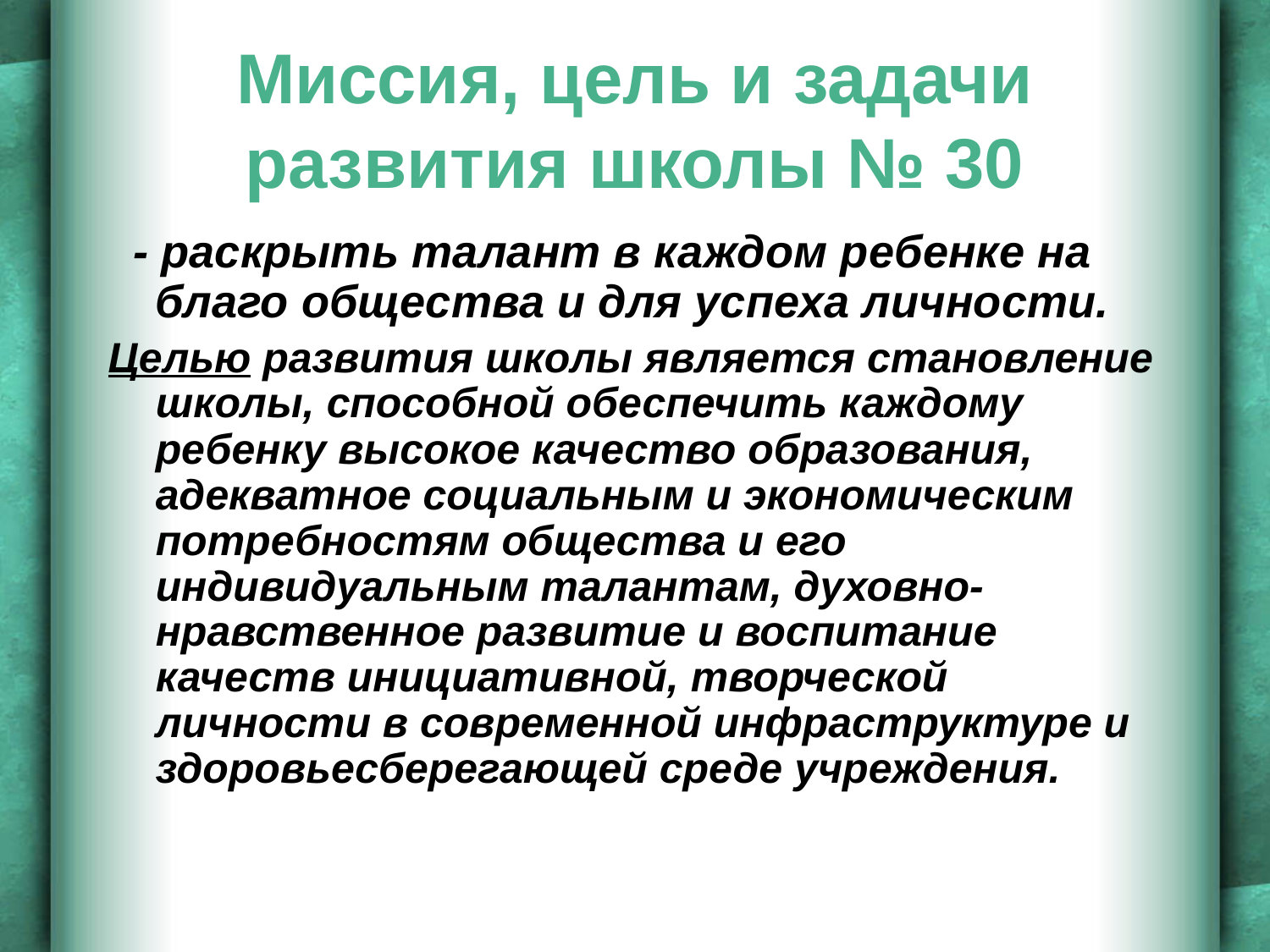

# Миссия, цель и задачи развития школы № 30
  - раскрыть талант в каждом ребенке на благо общества и для успеха личности.
Целью развития школы является становление школы, способной обеспечить каждому ребенку высокое качество образования, адекватное социальным и экономическим потребностям общества и его индивидуальным талантам, духовно-нравственное развитие и воспитание качеств инициативной, творческой личности в современной инфраструктуре и здоровьесберегающей среде учреждения.